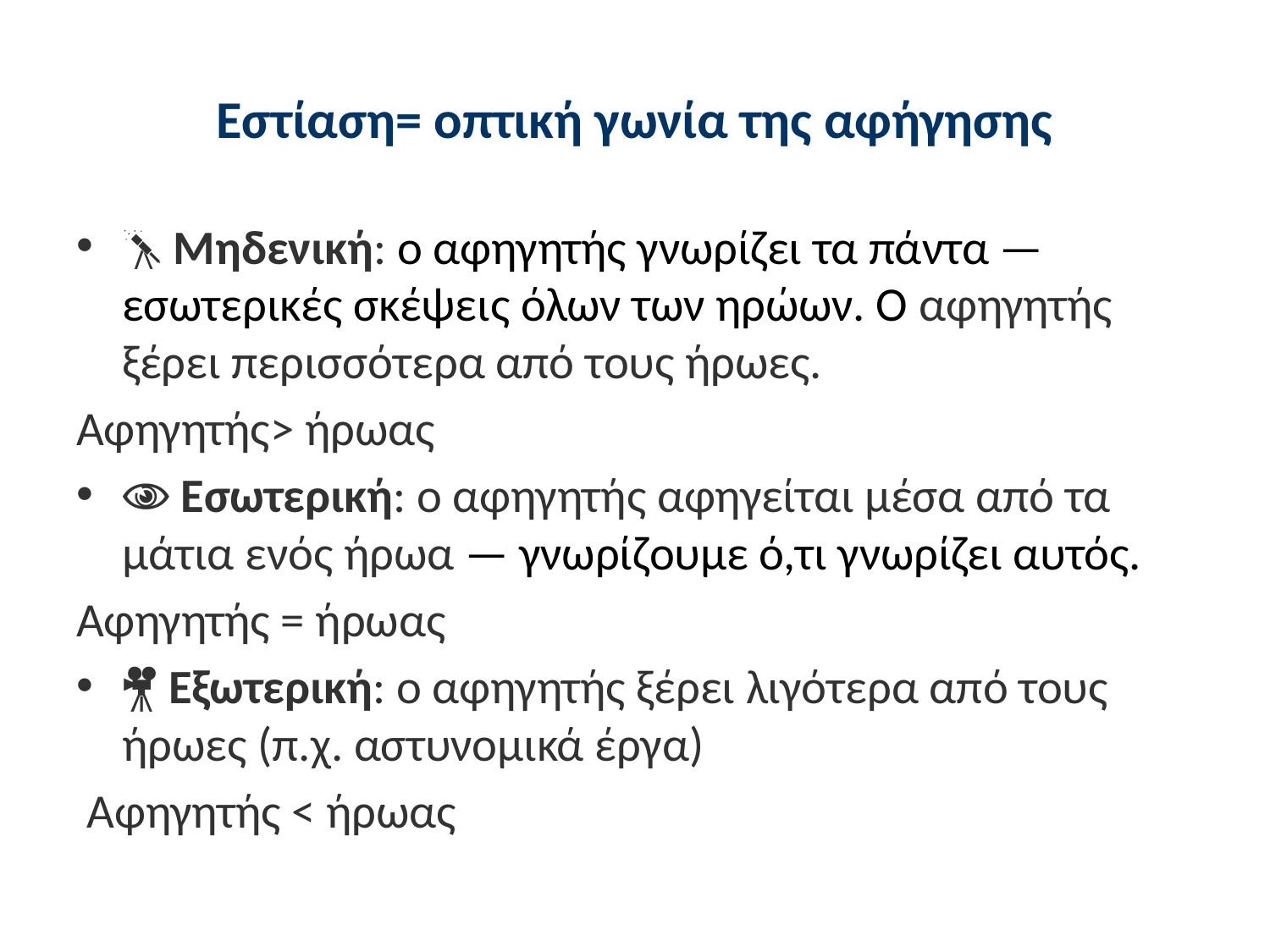

# Εστίαση= οπτική γωνία της αφήγησης

🔭 Μηδενική: ο αφηγητής γνωρίζει τα πάντα — εσωτερικές σκέψεις όλων των ηρώων. Ο αφηγητής ξέρει περισσότερα από τους ήρωες.
Αφηγητής> ήρωας
👁️ Εσωτερική: ο αφηγητής αφηγείται μέσα από τα μάτια ενός ήρωα — γνωρίζουμε ό,τι γνωρίζει αυτός.
Αφηγητής = ήρωας
🎥 Εξωτερική: ο αφηγητής ξέρει λιγότερα από τους ήρωες (π.χ. αστυνομικά έργα)
 Αφηγητής < ήρωας